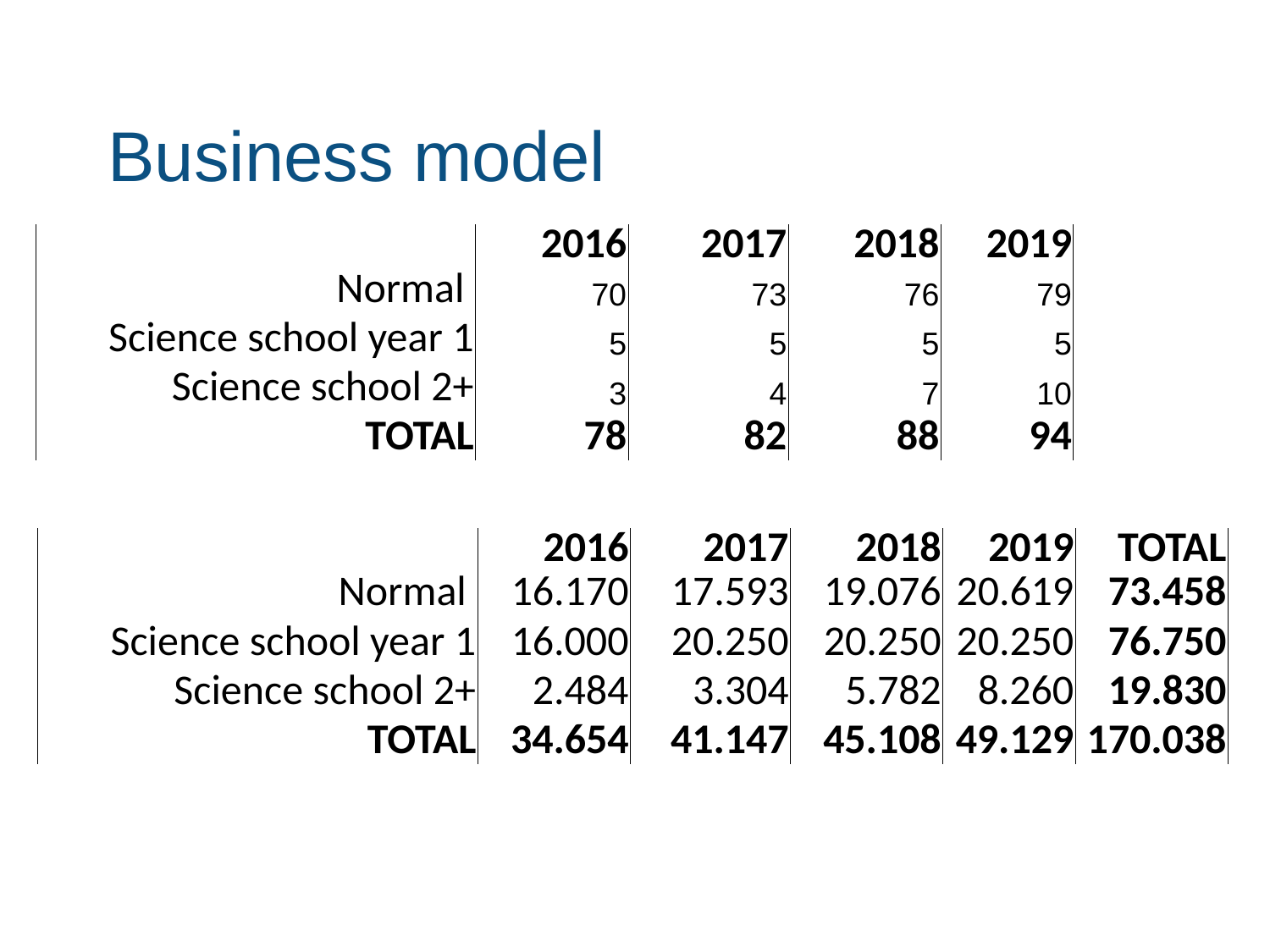

# Business model
|  | 2016 | 2017 | 2018 | 2019 |
| --- | --- | --- | --- | --- |
| Normal | 70 | 73 | 76 | 79 |
| Science school year 1 | 5 | 5 | 5 | 5 |
| Science school 2+ | 3 | 4 | 7 | 10 |
| TOTAL | 78 | 82 | 88 | 94 |
|  | 2016 | 2017 | 2018 | 2019 | TOTAL |
| --- | --- | --- | --- | --- | --- |
| Normal | 16.170 | 17.593 | 19.076 | 20.619 | 73.458 |
| Science school year 1 | 16.000 | 20.250 | 20.250 | 20.250 | 76.750 |
| Science school 2+ | 2.484 | 3.304 | 5.782 | 8.260 | 19.830 |
| TOTAL | 34.654 | 41.147 | 45.108 | 49.129 | 170.038 |